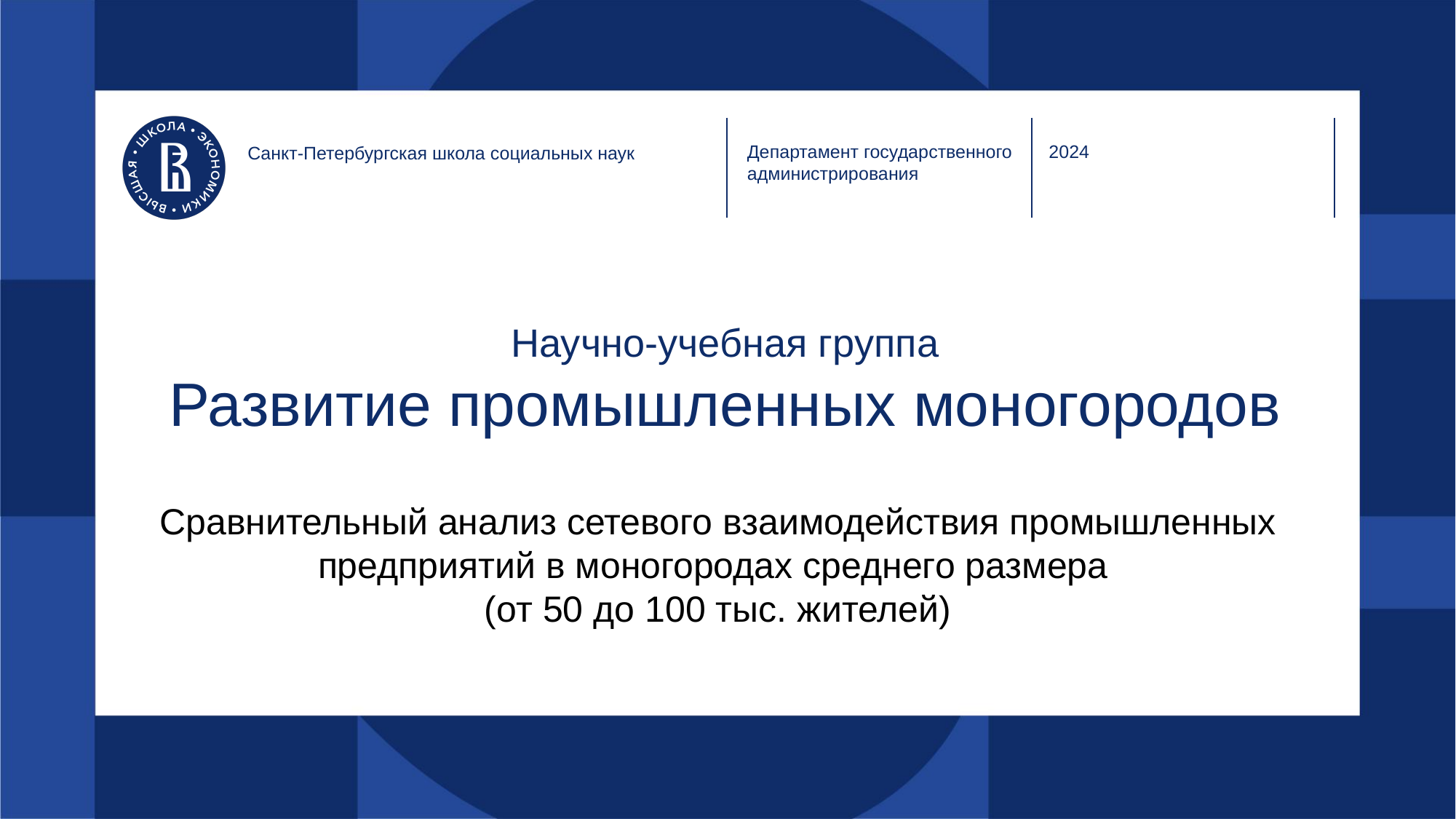

Департамент государственного администрирования
2024
Санкт-Петербургская школа социальных наук
# Научно-учебная группа Развитие промышленных моногородов
Сравнительный анализ сетевого взаимодействия промышленных предприятий в моногородах среднего размера
(от 50 до 100 тыс. жителей)